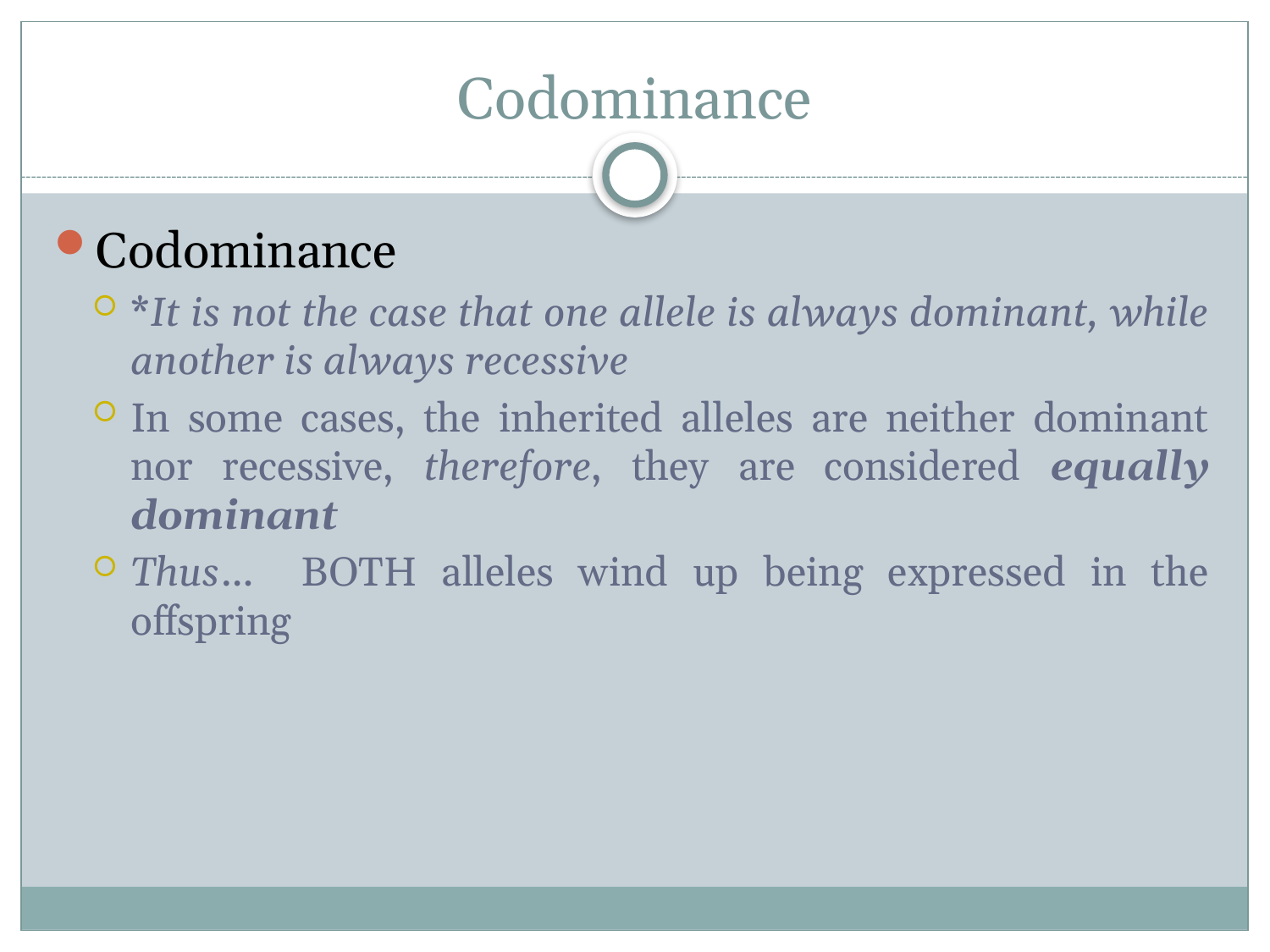

# Codominance
Codominance
*It is not the case that one allele is always dominant, while another is always recessive
In some cases, the inherited alleles are neither dominant nor recessive, therefore, they are considered equally dominant
Thus…  BOTH alleles wind up being expressed in the offspring